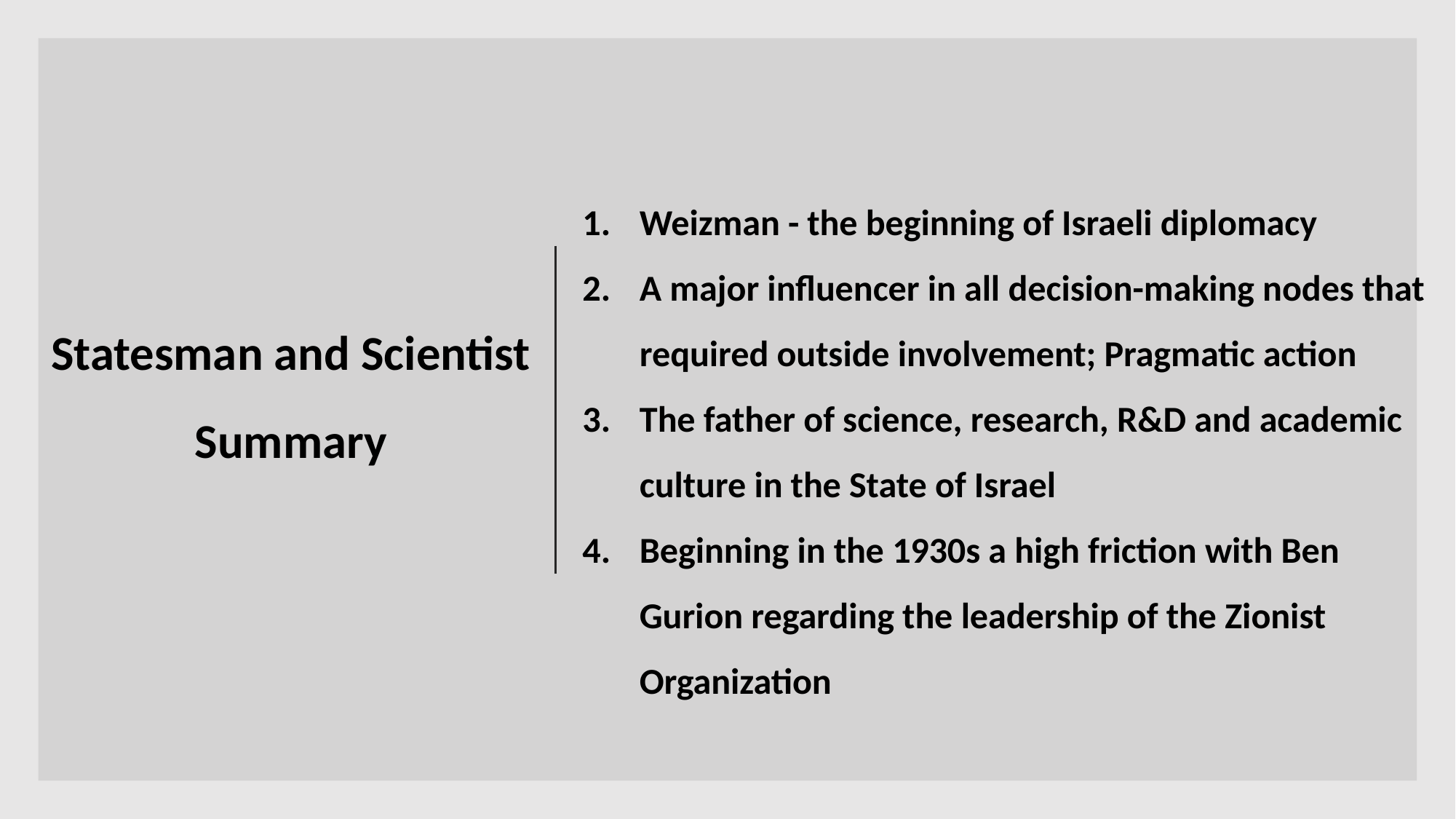

# Statesman and Scientist Summary
Weizman - the beginning of Israeli diplomacy
A major influencer in all decision-making nodes that required outside involvement; Pragmatic action
The father of science, research, R&D and academic culture in the State of Israel
Beginning in the 1930s a high friction with Ben Gurion regarding the leadership of the Zionist Organization